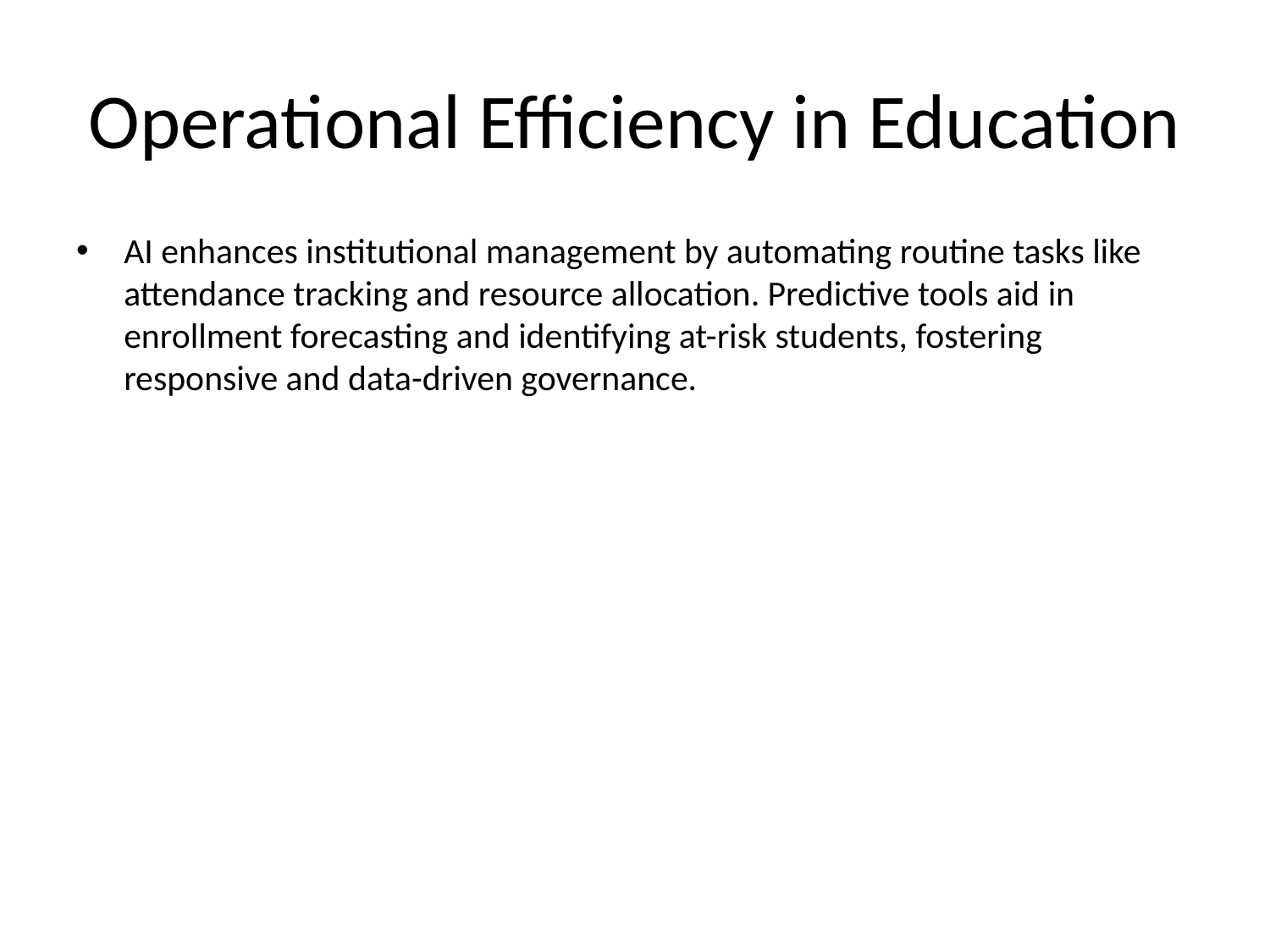

# Operational Efficiency in Education
AI enhances institutional management by automating routine tasks like attendance tracking and resource allocation. Predictive tools aid in enrollment forecasting and identifying at-risk students, fostering responsive and data-driven governance.